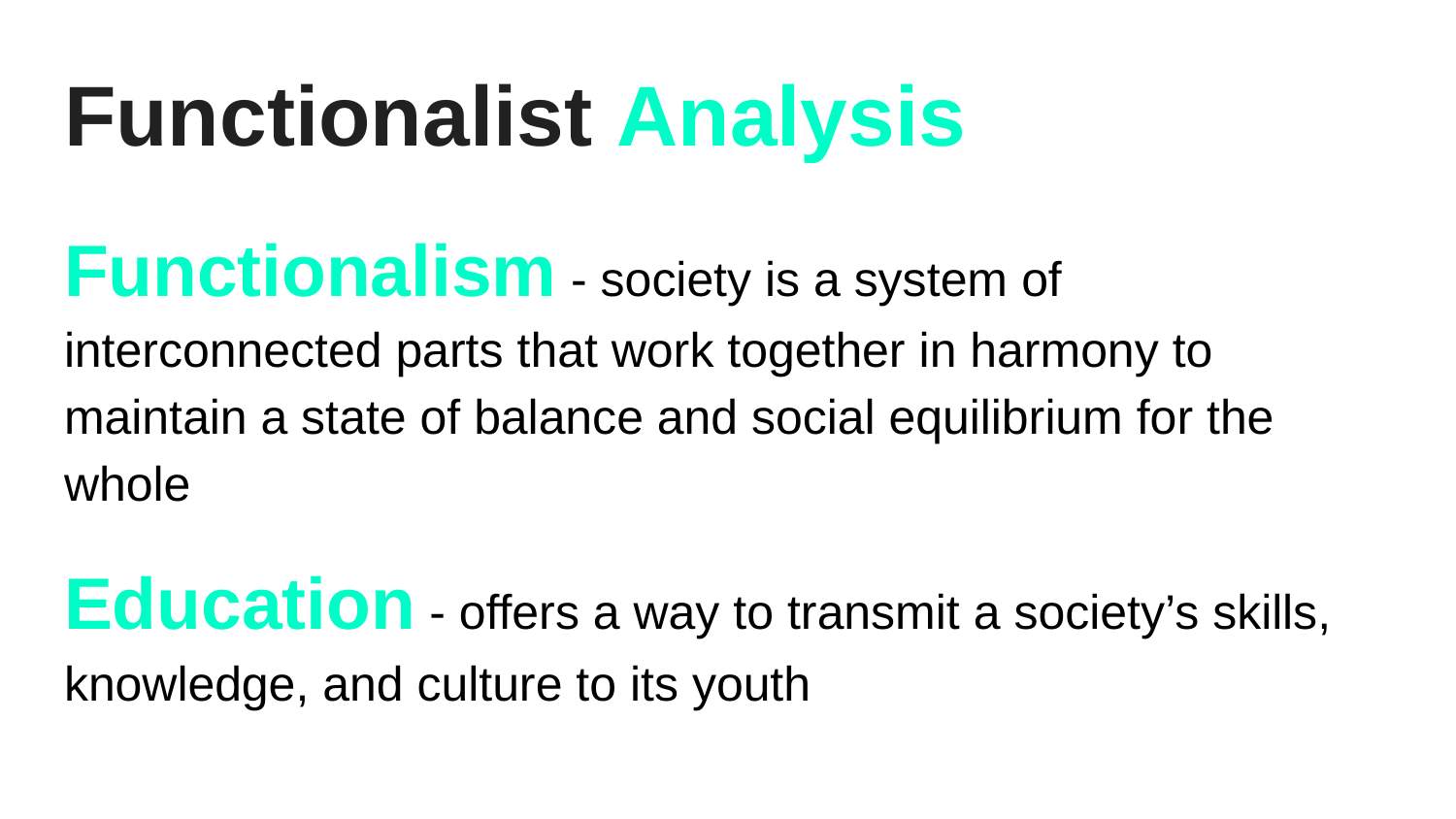

# Functionalist Analysis
Functionalism - society is a system of interconnected parts that work together in harmony to maintain a state of balance and social equilibrium for the whole
Education - offers a way to transmit a society’s skills, knowledge, and culture to its youth